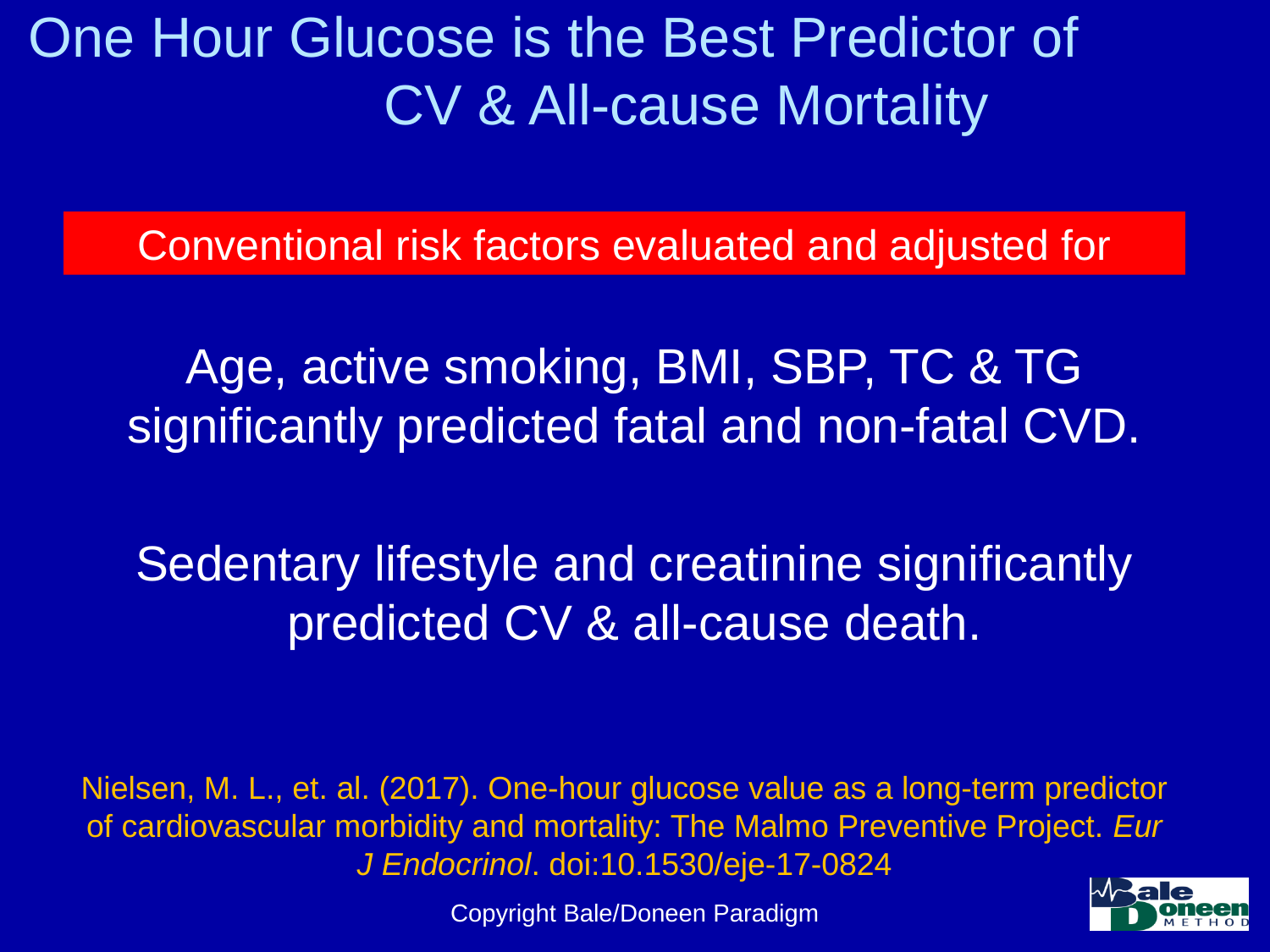

# One Hour Glucose is the Best Predictor of                  CV & All-cause Mortality
Conventional risk factors evaluated and adjusted for
Age, active smoking, BMI, SBP, TC & TG significantly predicted fatal and non-fatal CVD.

Sedentary lifestyle and creatinine significantly predicted CV & all-cause death.
Nielsen, M. L., et. al. (2017). One-hour glucose value as a long-term predictor of cardiovascular morbidity and mortality: The Malmo Preventive Project. Eur J Endocrinol. doi:10.1530/eje-17-0824

Copyright Bale/Doneen Paradigm